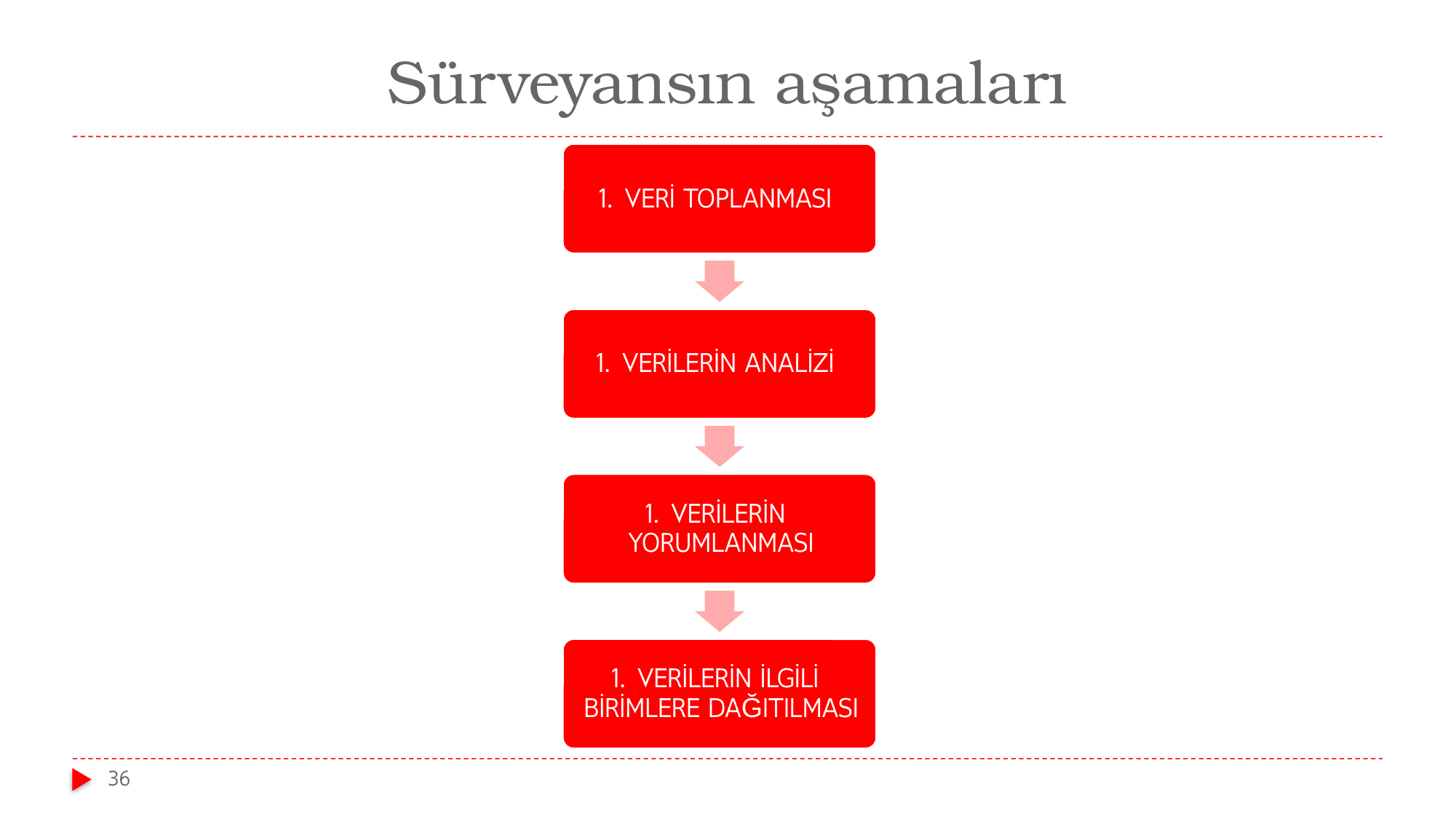

# Sürveyansın aşamaları
VERİ TOPLANMASI

VERİLERİN ANALİZİ

VERİLERİN YORUMLANMASI

VERİLERİN İLGİLİ BİRİMLERE DAĞITILMASI
36